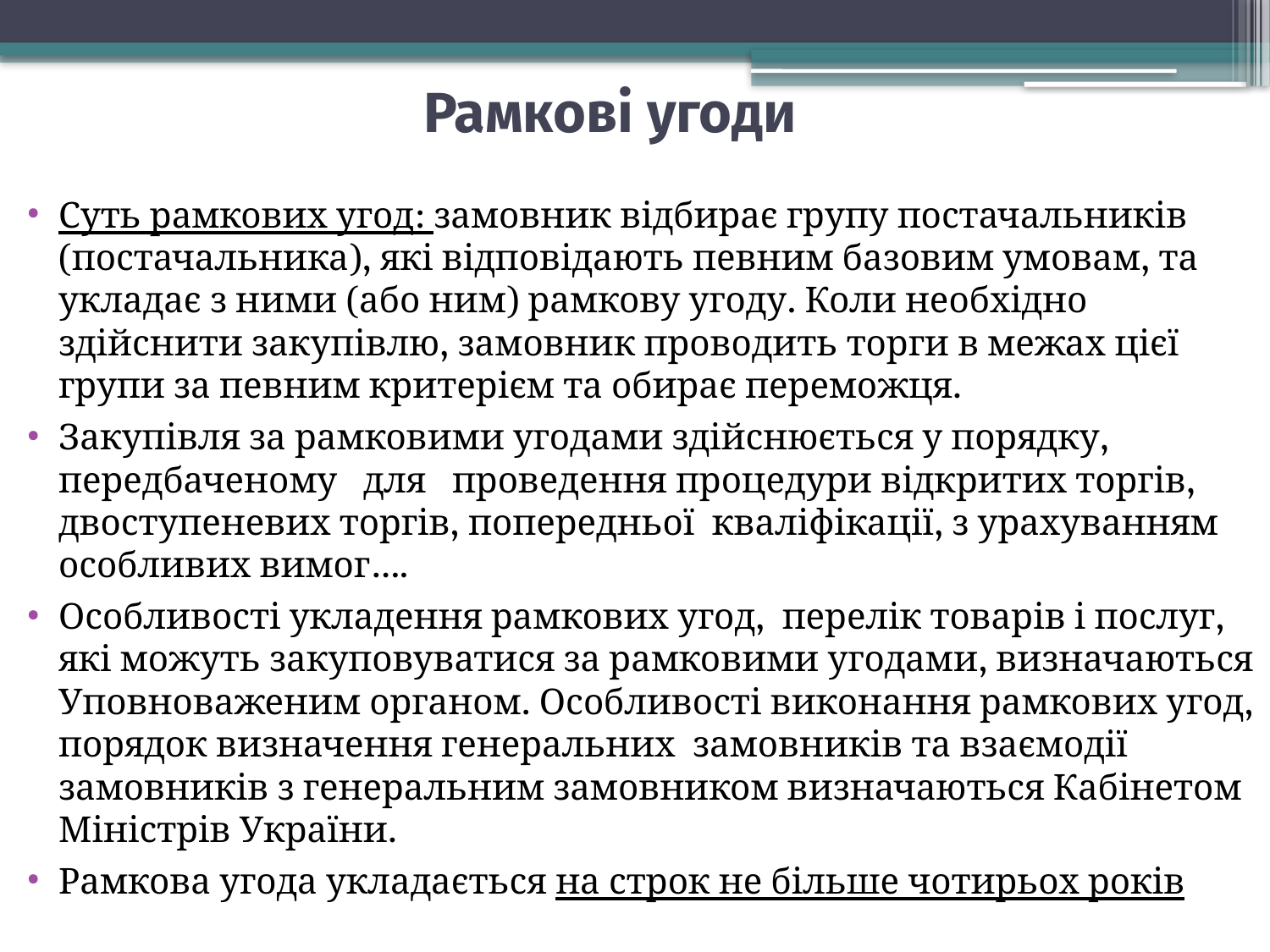

# Рамкові угоди
Суть рамкових угод: замовник відбирає групу постачальників (постачальника), які відповідають певним базовим умовам, та укладає з ними (або ним) рамкову угоду. Коли необхідно здійснити закупівлю, замовник проводить торги в межах цієї групи за певним критерієм та обирає переможця.
Закупівля за рамковими угодами здійснюється у порядку, передбаченому   для   проведення процедури відкритих торгів, двоступеневих торгів, попередньої  кваліфікації, з урахуванням особливих вимог….
Особливості укладення рамкових угод,  перелік товарів і послуг, які можуть закуповуватися за рамковими угодами, визначаються Уповноваженим органом. Особливості виконання рамкових угод, порядок визначення генеральних  замовників та взаємодії замовників з генеральним замовником визначаються Кабінетом Міністрів України.
Рамкова угода укладається на строк не більше чотирьох років